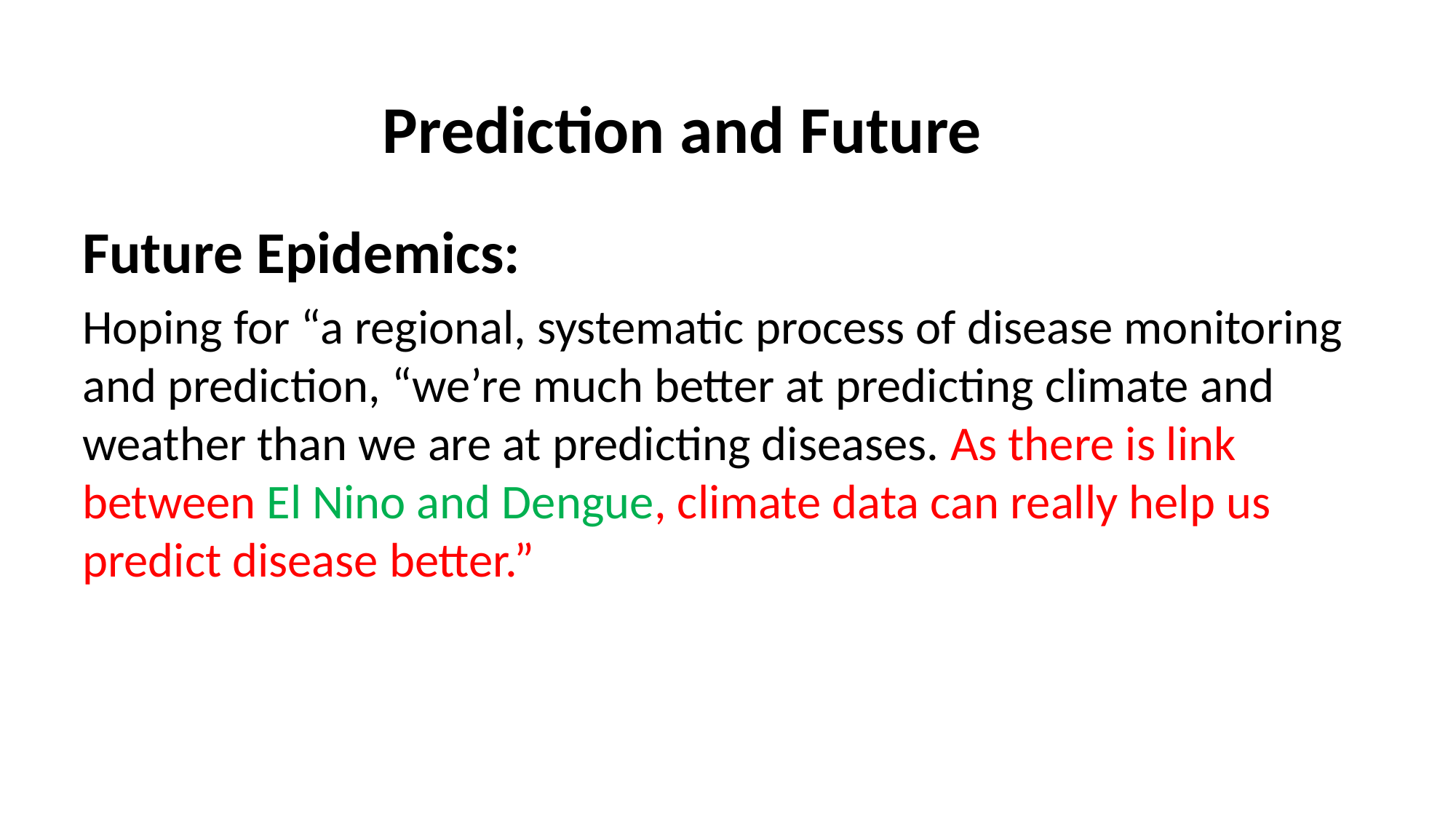

# Prediction and Future
Future Epidemics:
Hoping for “a regional, systematic process of disease monitoring and prediction, “we’re much better at predicting climate and weather than we are at predicting diseases. As there is link between El Nino and Dengue, climate data can really help us predict disease better.”